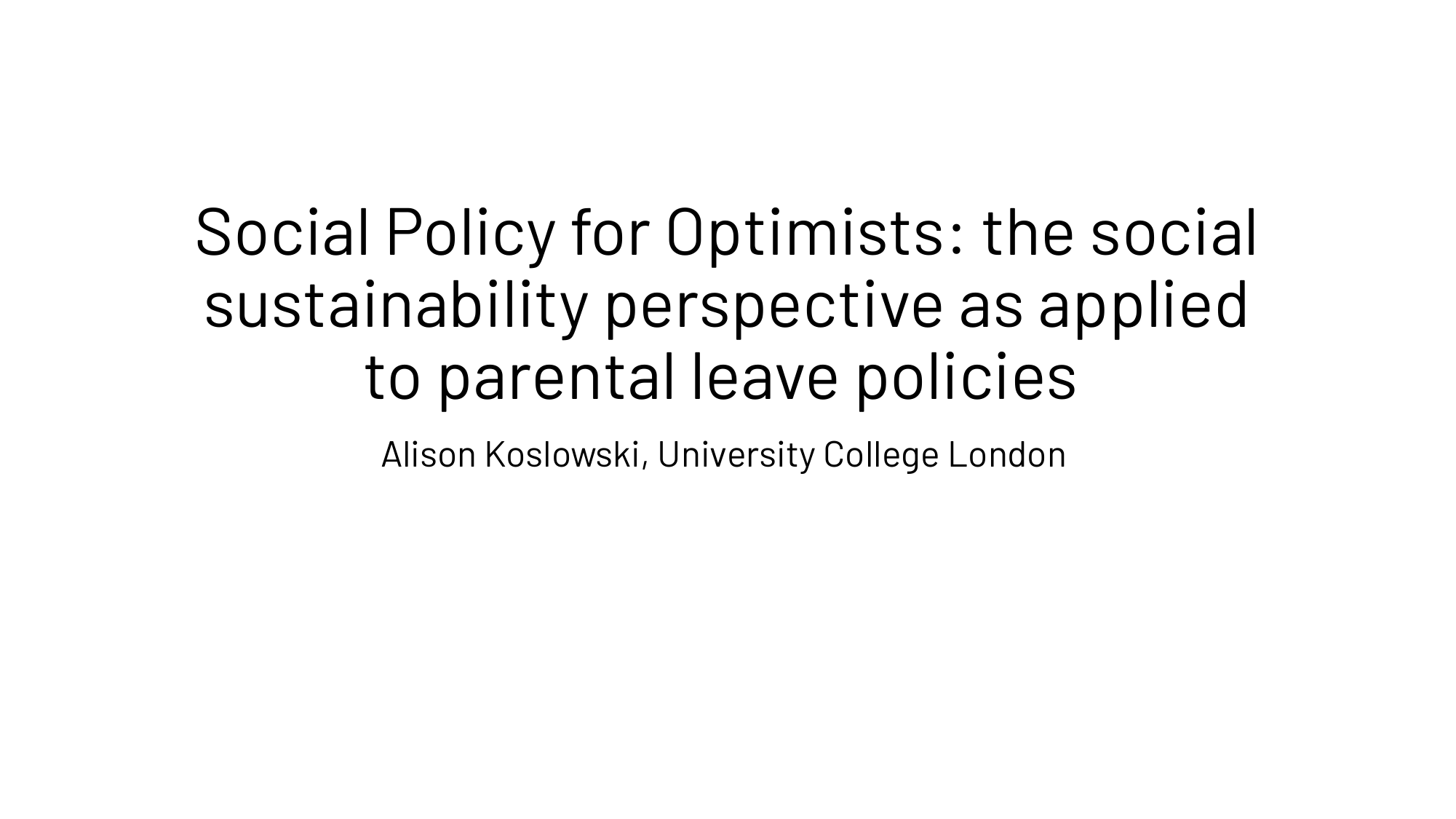

# Social Policy for Optimists: the social sustainability perspective as applied to parental leave policies
Alison Koslowski, University College London